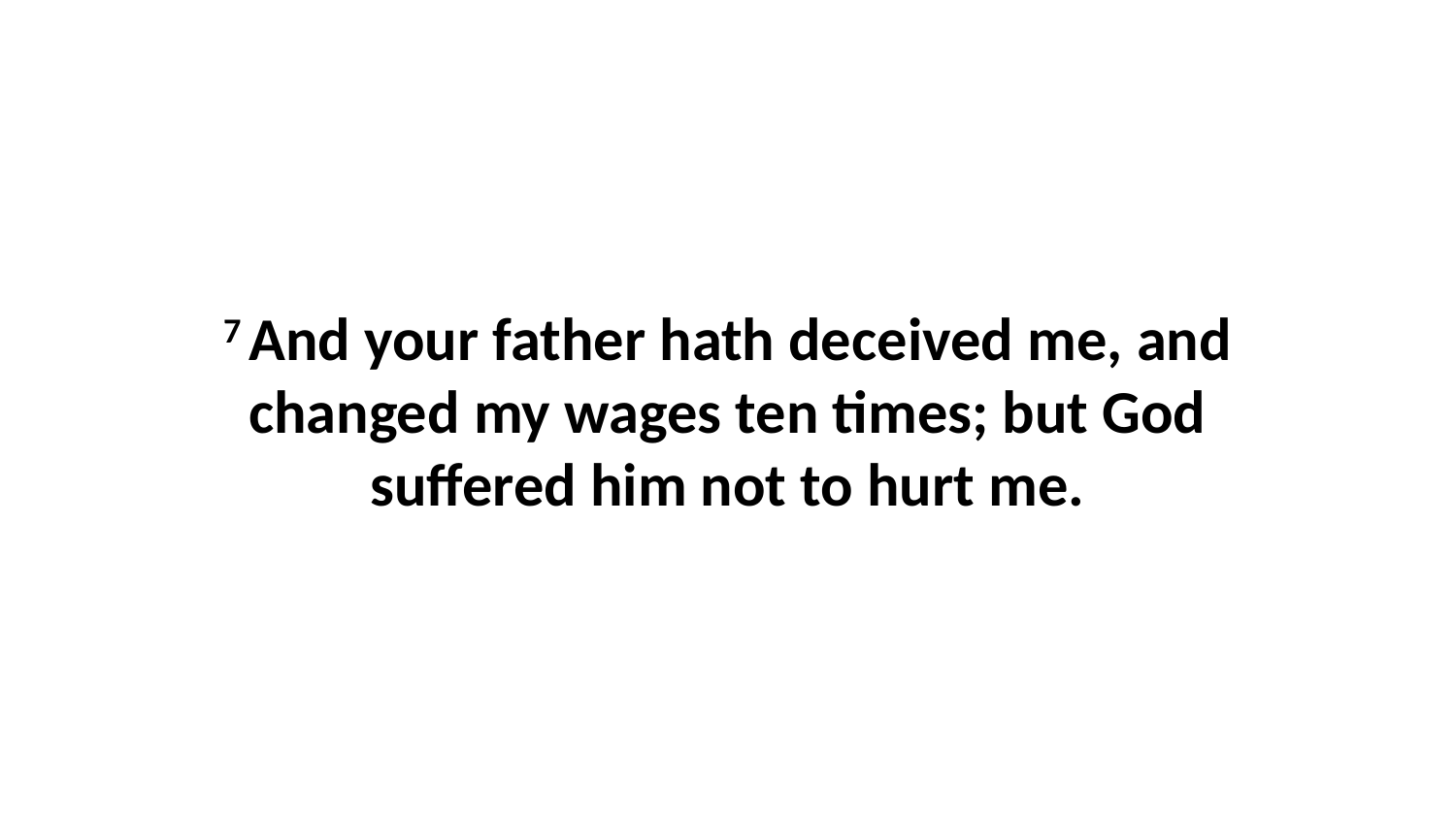

7 And your father hath deceived me, and changed my wages ten times; but God suffered him not to hurt me.